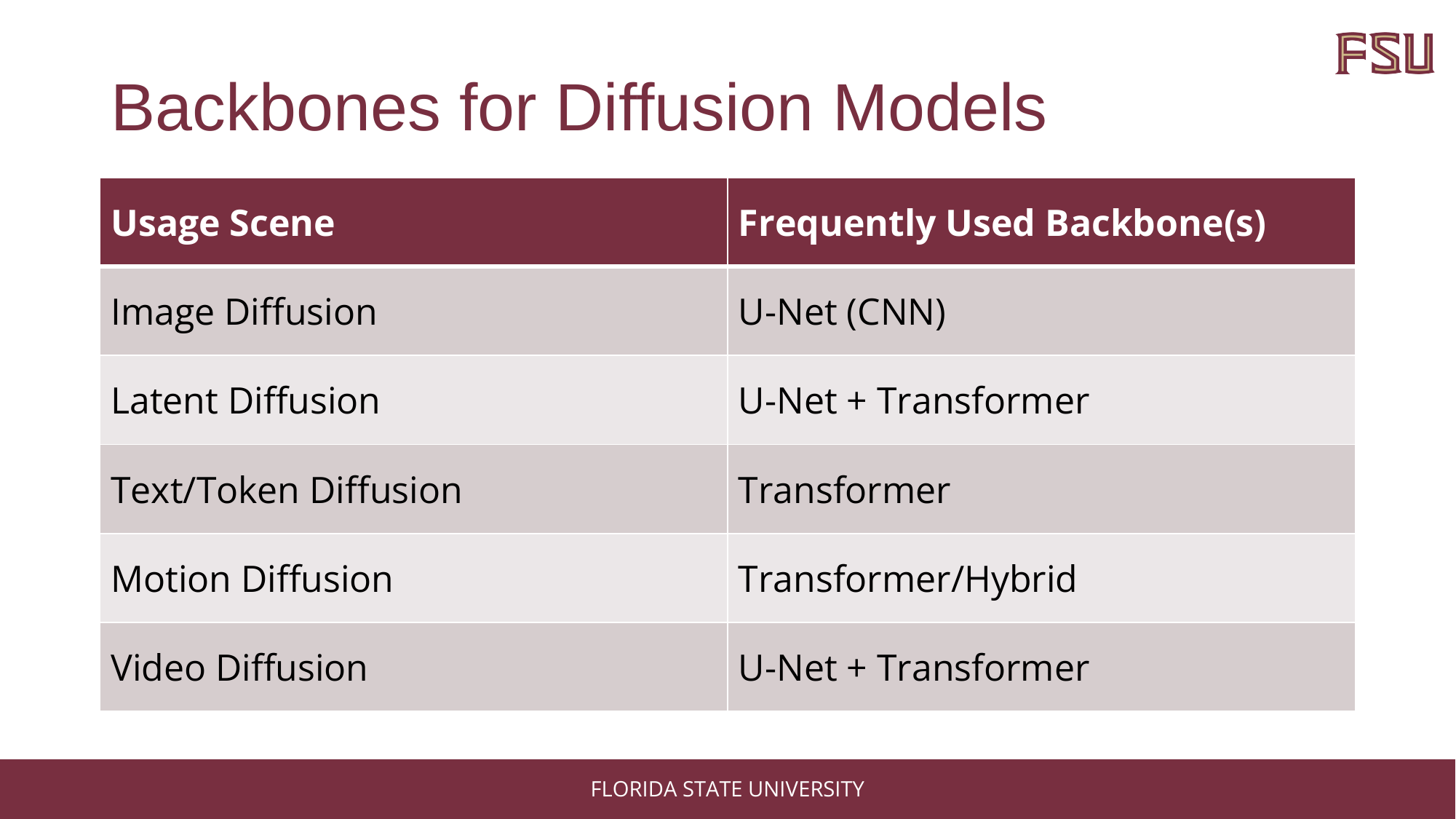

# Backbones for Diffusion Models
| Usage Scene | Frequently Used Backbone(s) |
| --- | --- |
| Image Diffusion | U-Net (CNN) |
| Latent Diffusion | U-Net + Transformer |
| Text/Token Diffusion | Transformer |
| Motion Diffusion | Transformer/Hybrid |
| Video Diffusion | U-Net + Transformer |